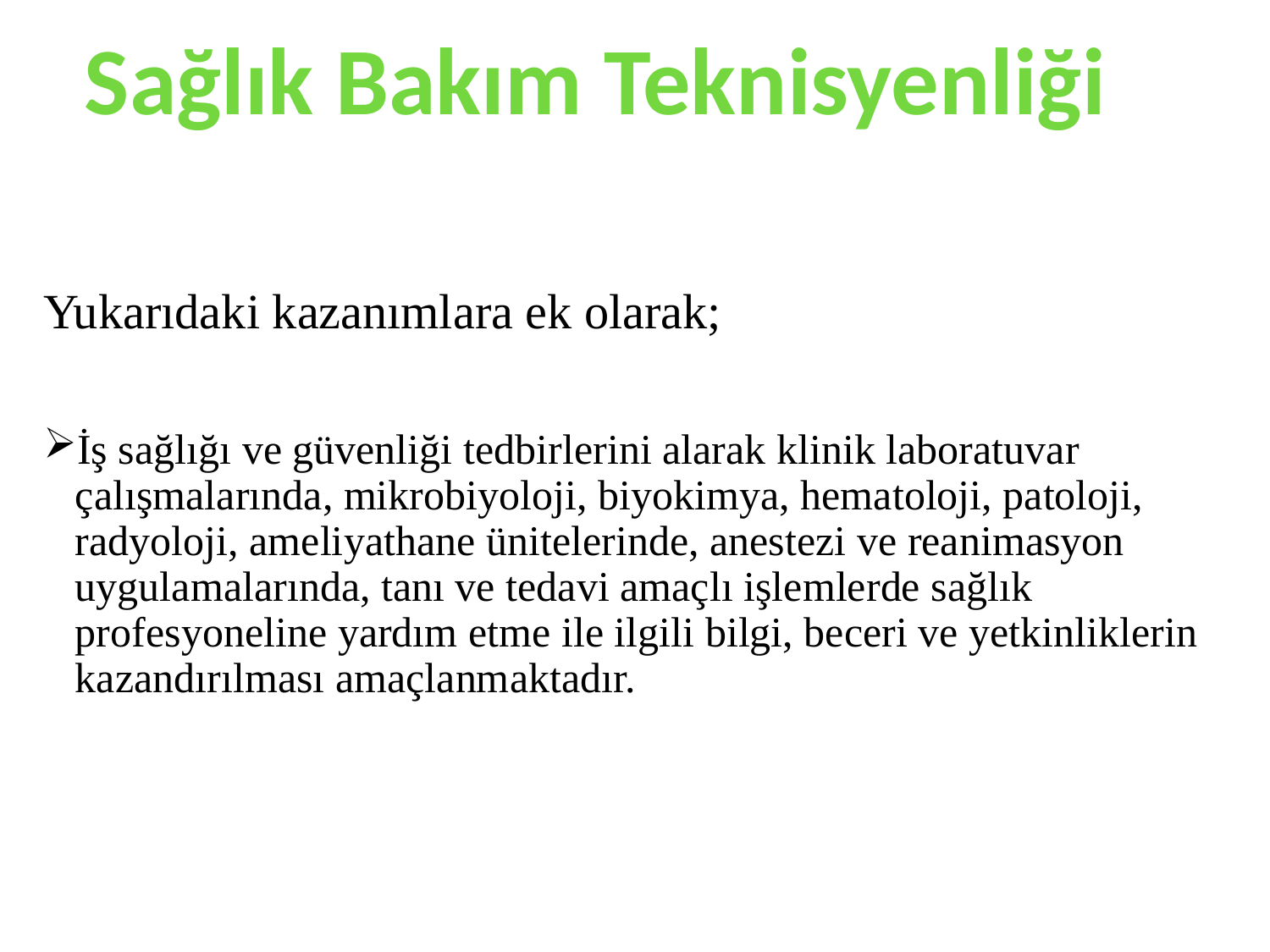

Sağlık Bakım Teknisyenliği
#
Yukarıdaki kazanımlara ek olarak;

İş sağlığı ve güvenliği tedbirlerini alarak klinik laboratuvar çalışmalarında, mikrobiyoloji, biyokimya, hematoloji, patoloji, radyoloji, ameliyathane ünitelerinde, anestezi ve reanimasyon uygulamalarında, tanı ve tedavi amaçlı işlemlerde sağlık profesyoneline yardım etme ile ilgili bilgi, beceri ve yetkinliklerin kazandırılması amaçlanmaktadır.